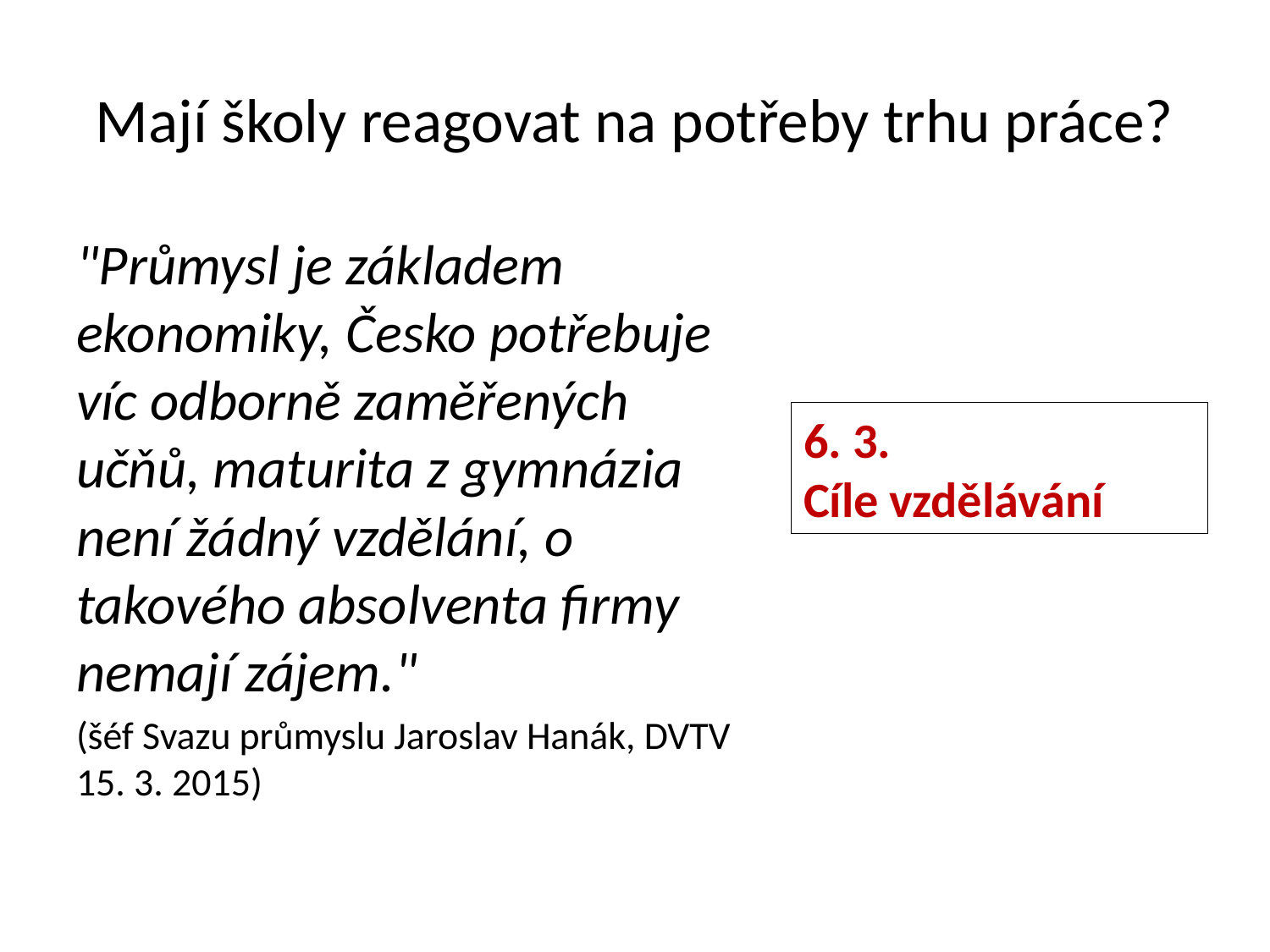

# Mají školy reagovat na potřeby trhu práce?
"Průmysl je základem ekonomiky, Česko potřebuje víc odborně zaměřených učňů, maturita z gymnázia není žádný vzdělání, o takového absolventa firmy nemají zájem."
(šéf Svazu průmyslu Jaroslav Hanák, DVTV 15. 3. 2015)

6. 3.
Cíle vzdělávání